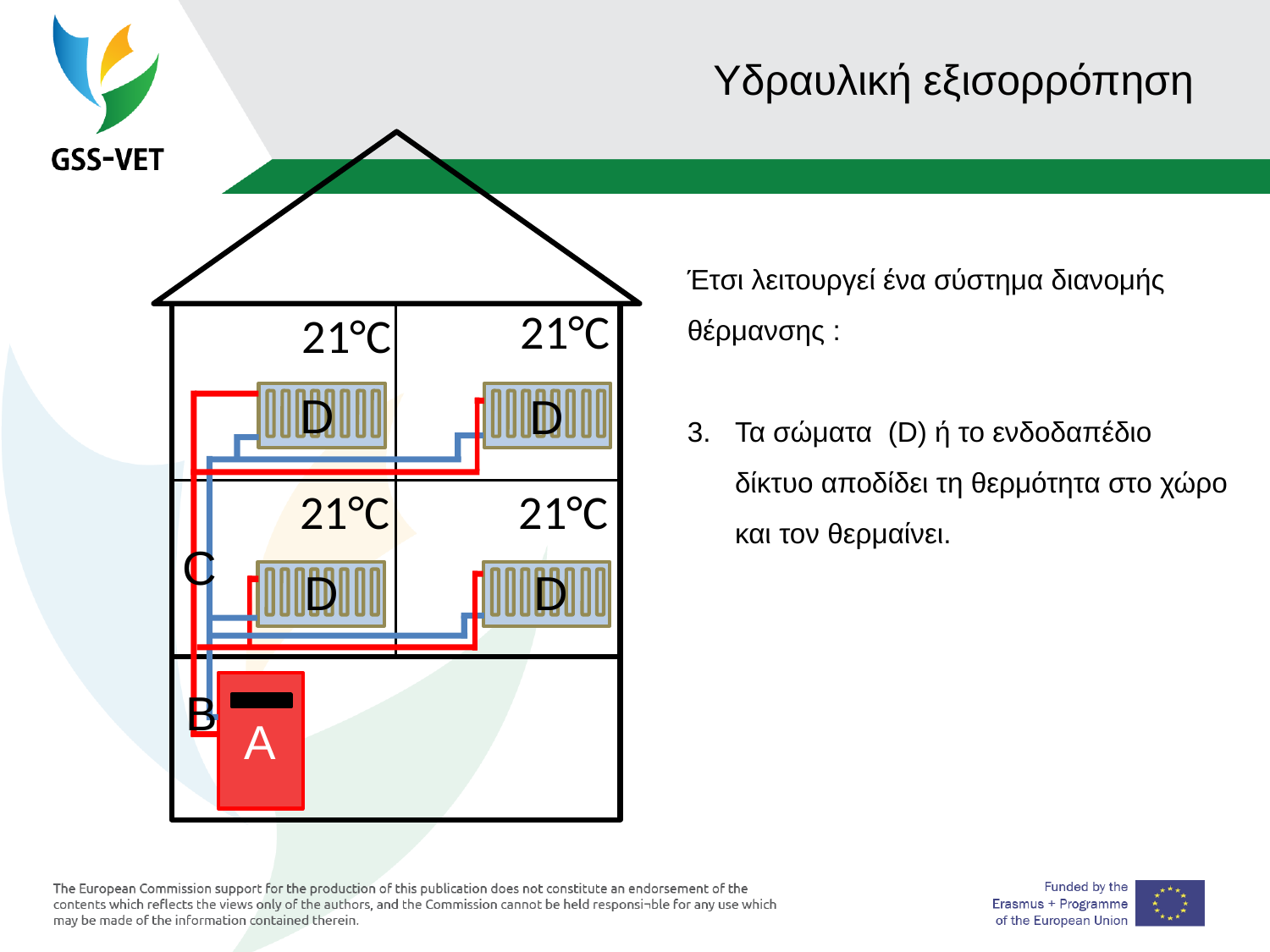

# Υδραυλική εξισορρόπηση

Έτσι λειτουργεί ένα σύστημα διανομής θέρμανσης :

Τα σώματα  (D) ή το ενδοδαπέδιο δίκτυο αποδίδει τη θερμότητα στο χώρο και τον θερμαίνει.

21°C
21°C

D
D

21°C
21°C

C
D
D

A
B